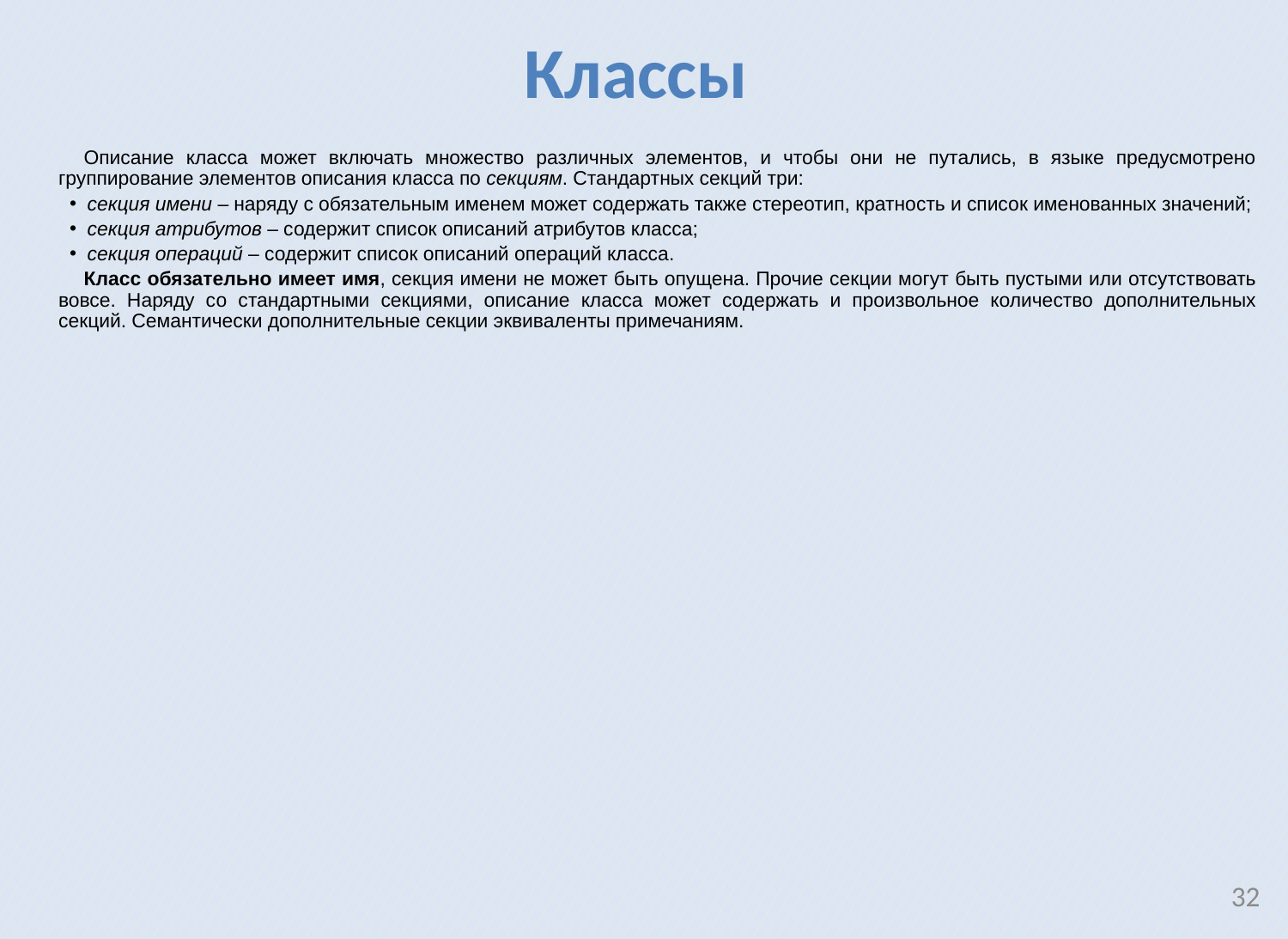

Классы
Описание класса может включать множество различных элементов, и чтобы они не путались, в языке предусмотрено группирование элементов описания класса по секциям. Стандартных секций три:
секция имени ‒ наряду с обязательным именем может содержать также стереотип, кратность и список именованных значений;
секция атрибутов ‒ содержит список описаний атрибутов класса;
секция операций ‒ содержит список описаний операций класса.
Класс обязательно имеет имя, секция имени не может быть опущена. Прочие секции могут быть пустыми или отсутствовать вовсе. Наряду со стандартными секциями, описание класса может содержать и произвольное количество дополнительных секций. Семантически дополнительные секции эквиваленты примечаниям.
32